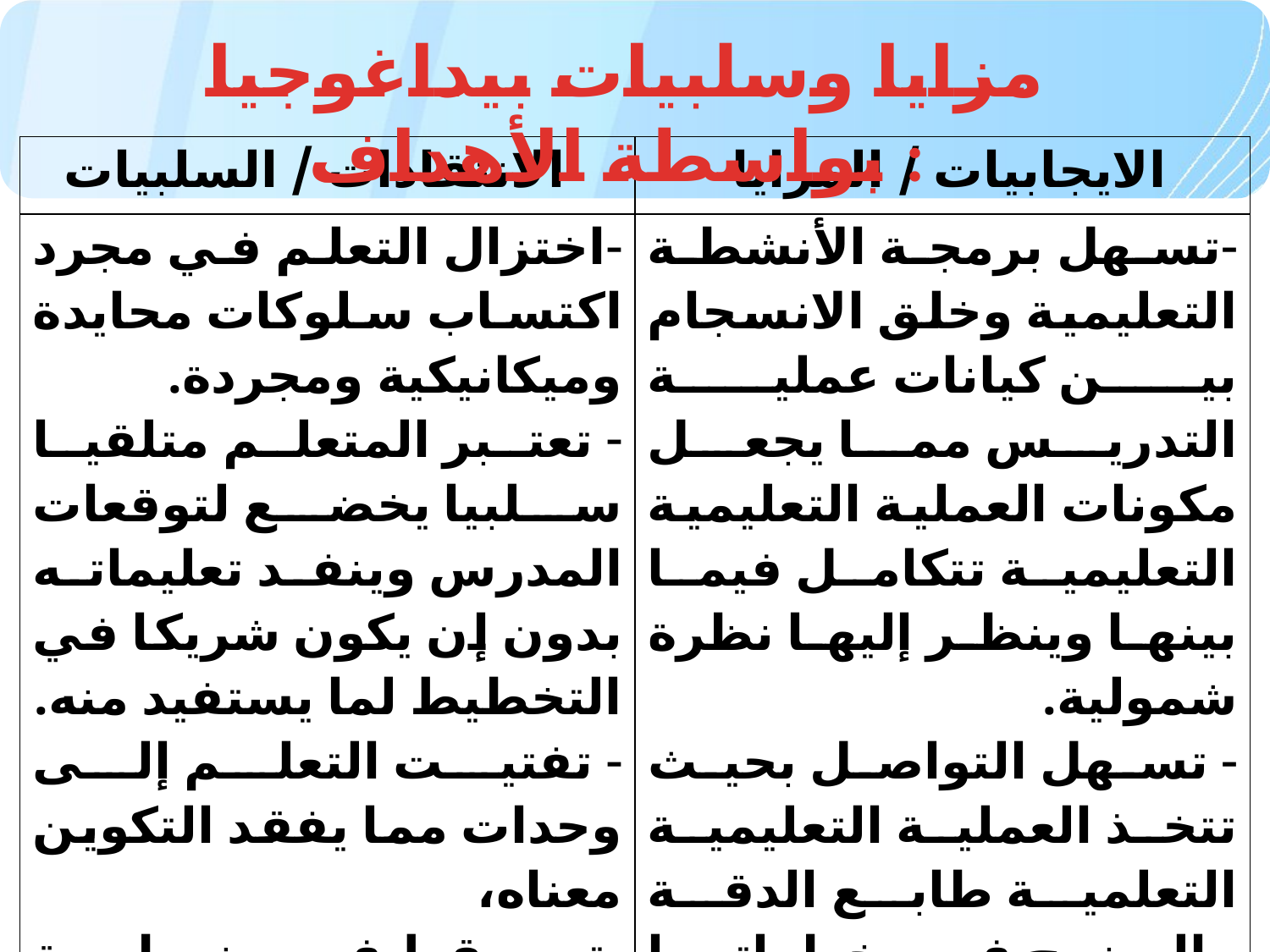

مزايا وسلبيات بيداغوجيا بواسطة الأهداف :
| الانتقادات / السلبيات | الايجابيات / المزايا |
| --- | --- |
| اختزال التعلم في مجرد اكتساب سلوكات محايدة وميكانيكية ومجردة. تعتبر المتعلم متلقيا سلبيا يخضع لتوقعات المدرس وينفد تعليماته بدون إن يكون شريكا في التخطيط لما يستفيد منه. تفتيت التعلم إلى وحدات مما يفقد التكوين معناه، تسقط في نمطية مفرطة قد تحد من الابتكار وإبداع المدرس. | تسهل برمجة الأنشطة التعليمية وخلق الانسجام بين كيانات عملية التدريس مما يجعل مكونات العملية التعليمية التعليمية تتكامل فيما بينها وينظر إليها نظرة شمولية. تسهل التواصل بحيث تتخذ العملية التعليمية التعلمية طابع الدقة والوضوح في خطواتها مما يخلق تواصلا جيدا بين المدرس والمتعلم . ضبط عملية التقويم ، بحيث تصبح عملية التعليم والتعلم مضبوطة ودقيقة . |